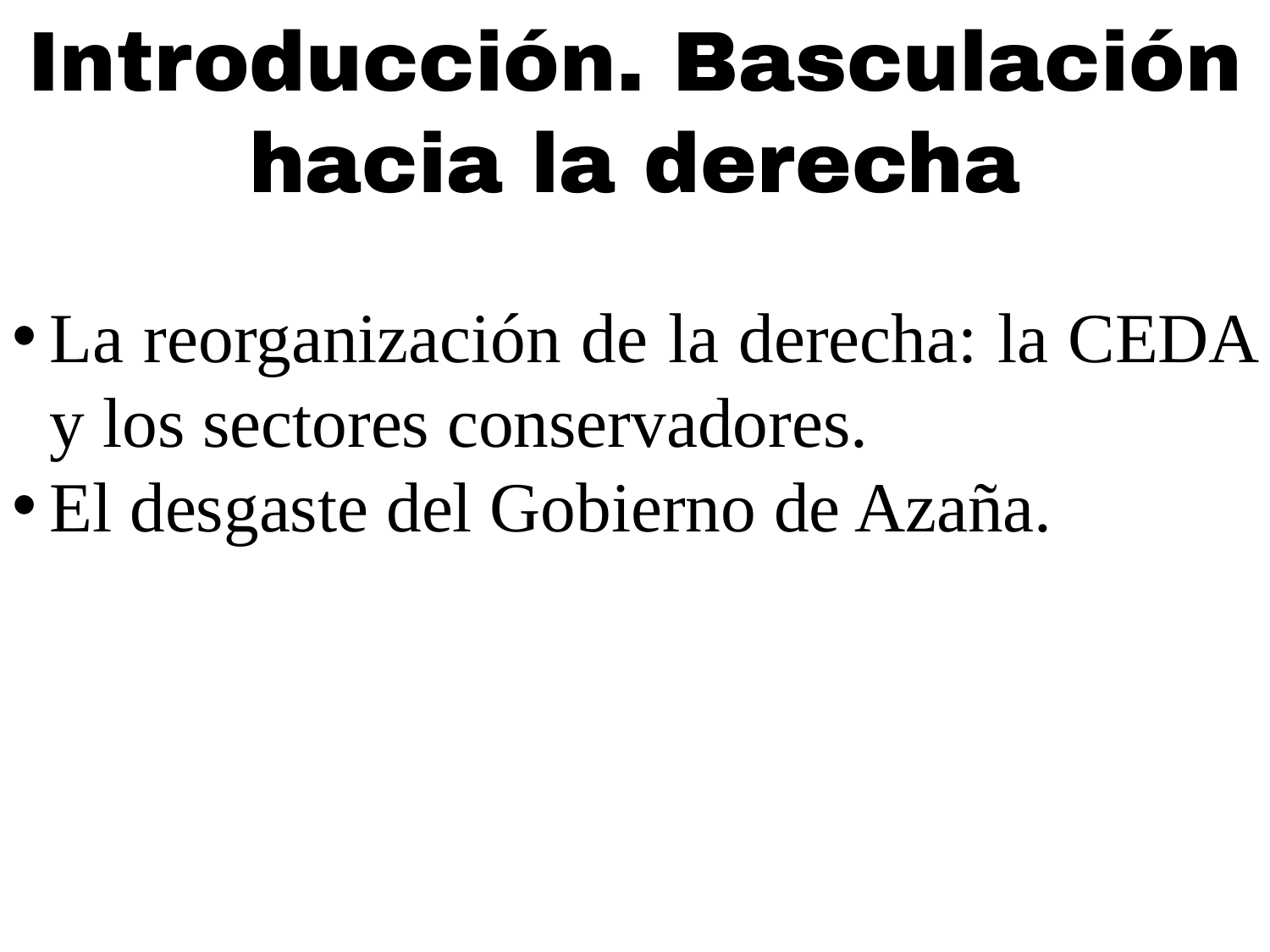

Introducción. Basculación hacia la derecha
La reorganización de la derecha: la CEDA y los sectores conservadores.
El desgaste del Gobierno de Azaña.